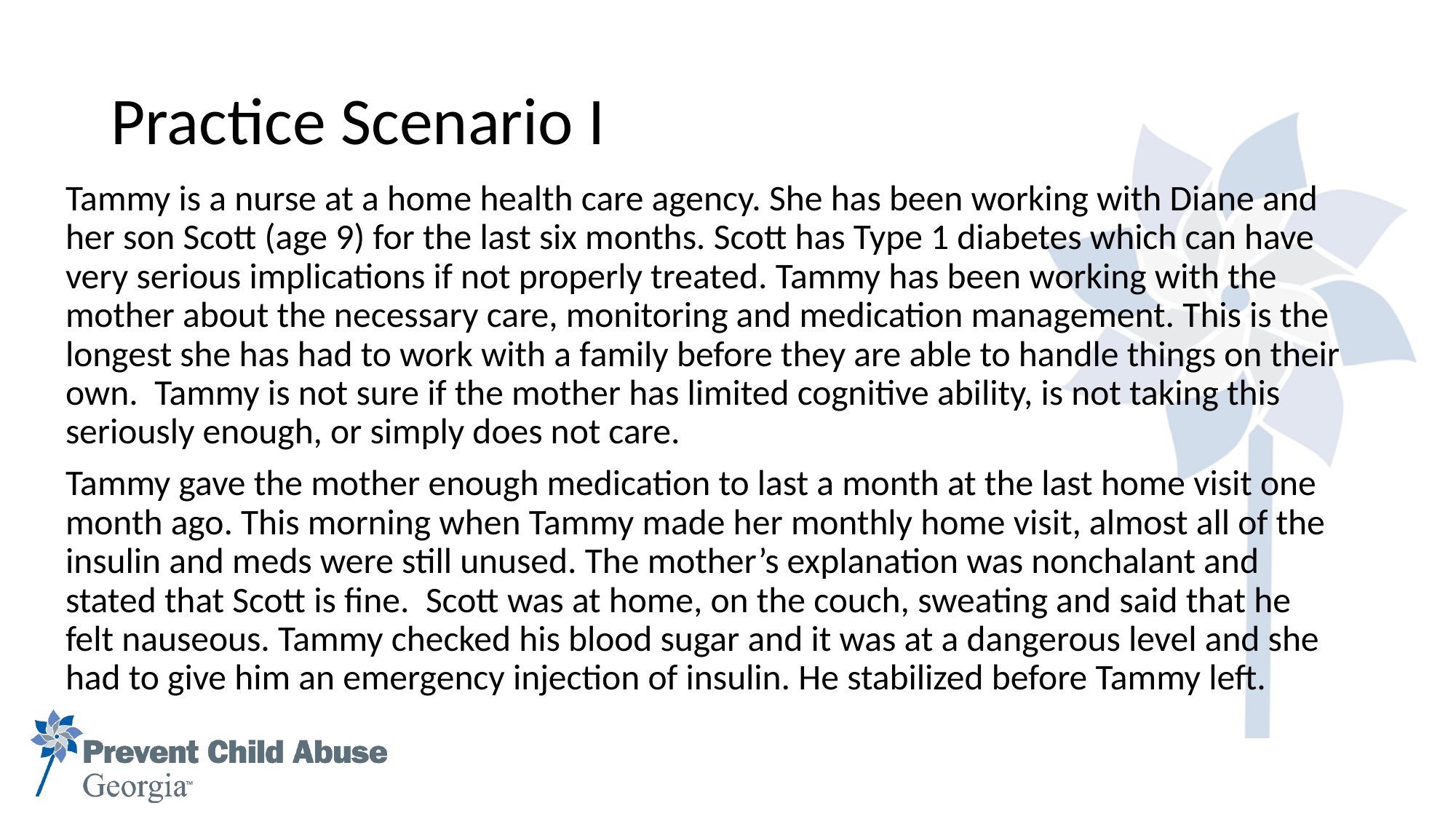

# Practice Scenario I
Tammy is a nurse at a home health care agency. She has been working with Diane and her son Scott (age 9) for the last six months. Scott has Type 1 diabetes which can have very serious implications if not properly treated. Tammy has been working with the mother about the necessary care, monitoring and medication management. This is the longest she has had to work with a family before they are able to handle things on their own.  Tammy is not sure if the mother has limited cognitive ability, is not taking this seriously enough, or simply does not care.
Tammy gave the mother enough medication to last a month at the last home visit one month ago. This morning when Tammy made her monthly home visit, almost all of the insulin and meds were still unused. The mother’s explanation was nonchalant and stated that Scott is fine.  Scott was at home, on the couch, sweating and said that he felt nauseous. Tammy checked his blood sugar and it was at a dangerous level and she had to give him an emergency injection of insulin. He stabilized before Tammy left.